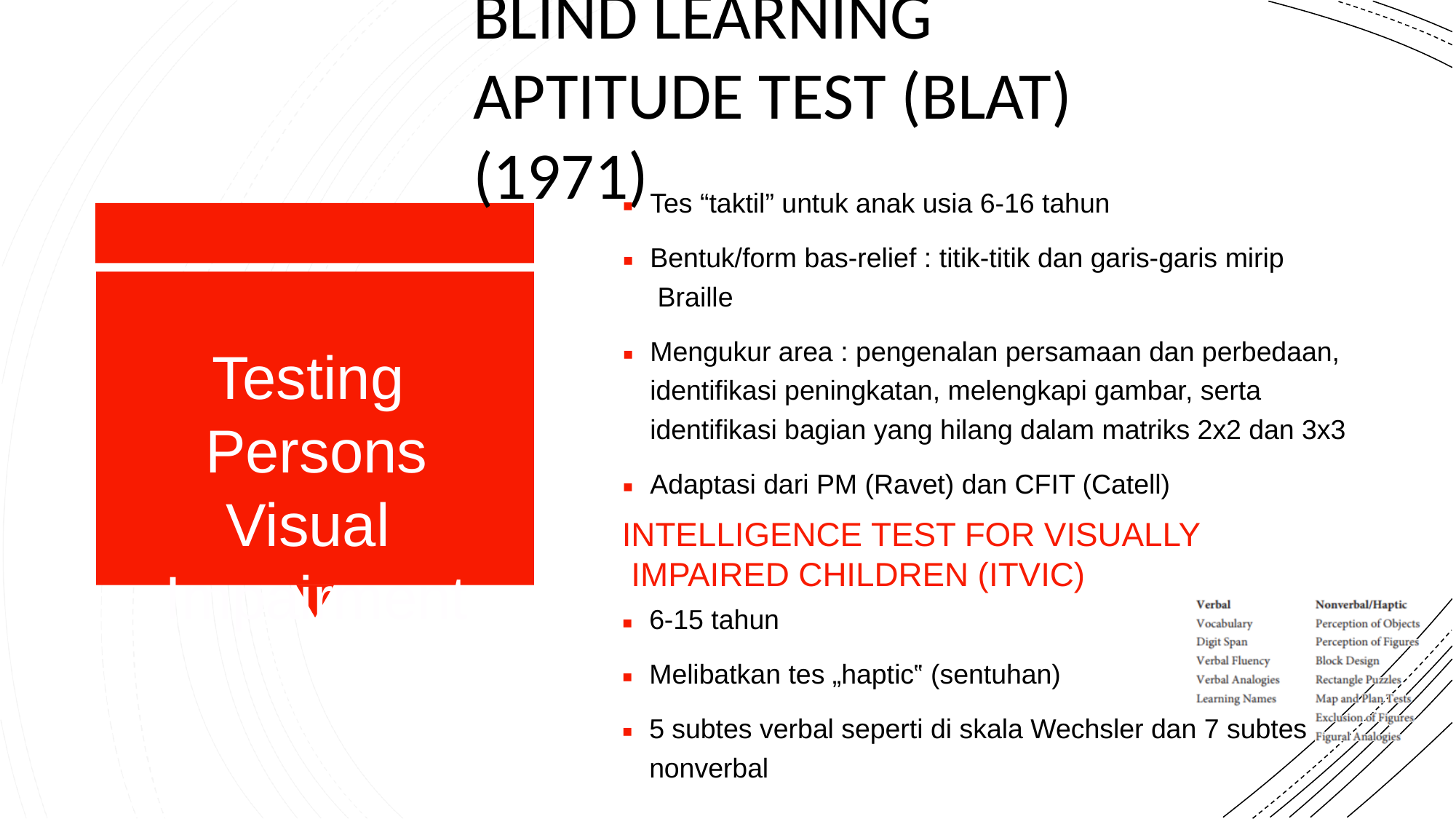

# BLIND LEARNING APTITUDE TEST (BLAT)  (1971)

Tes “taktil” untuk anak usia 6-16 tahun
Bentuk/form bas-relief : titik-titik dan garis-garis mirip  Braille
Mengukur area : pengenalan persamaan dan perbedaan,  identifikasi peningkatan, melengkapi gambar, serta  identifikasi bagian yang hilang dalam matriks 2x2 dan 3x3
Adaptasi dari PM (Ravet) dan CFIT (Catell)
INTELLIGENCE TEST FOR VISUALLY  IMPAIRED CHILDREN (ITVIC)
6-15 tahun
Melibatkan tes „haptic‟ (sentuhan)
5 subtes verbal seperti di skala Wechsler dan 7 subtes
nonverbal

Testing  Persons Visual  Impairment